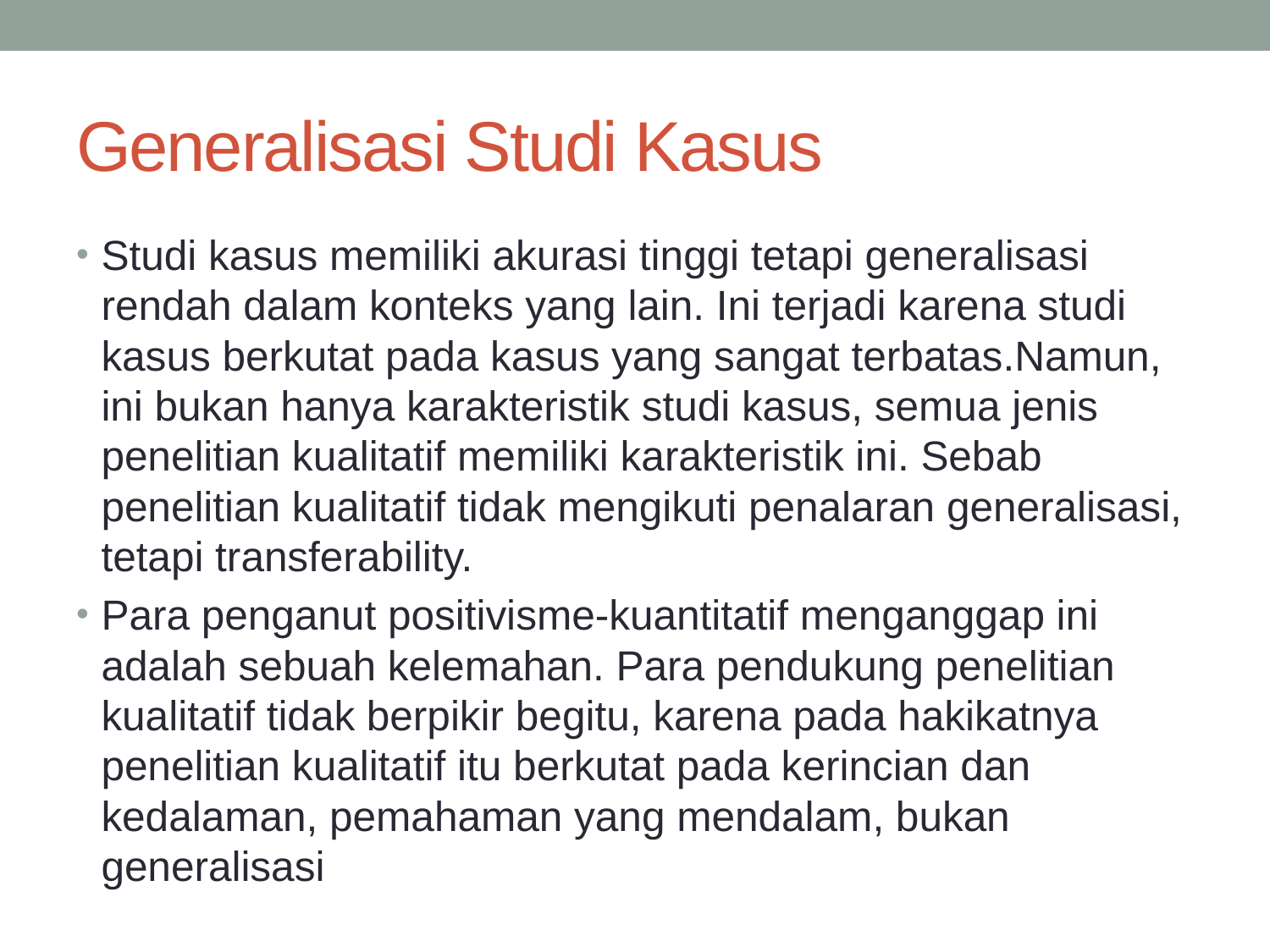

# Generalisasi Studi Kasus
Studi kasus memiliki akurasi tinggi tetapi generalisasi rendah dalam konteks yang lain. Ini terjadi karena studi kasus berkutat pada kasus yang sangat terbatas.Namun, ini bukan hanya karakteristik studi kasus, semua jenis penelitian kualitatif memiliki karakteristik ini. Sebab penelitian kualitatif tidak mengikuti penalaran generalisasi, tetapi transferability.
Para penganut positivisme-kuantitatif menganggap ini adalah sebuah kelemahan. Para pendukung penelitian kualitatif tidak berpikir begitu, karena pada hakikatnya penelitian kualitatif itu berkutat pada kerincian dan kedalaman, pemahaman yang mendalam, bukan generalisasi